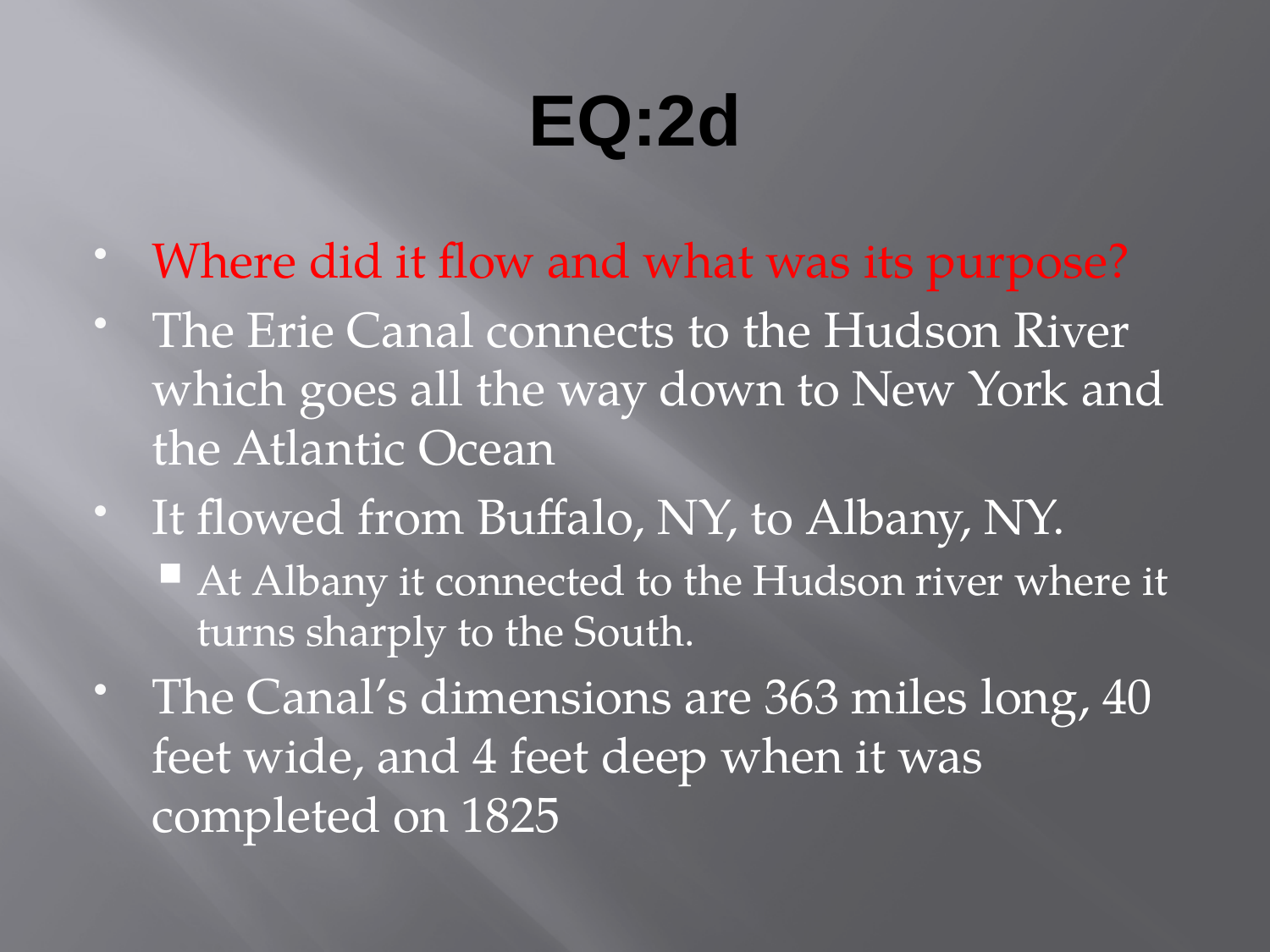

# EQ:2d
Where did it flow and what was its purpose?
The Erie Canal connects to the Hudson River which goes all the way down to New York and the Atlantic Ocean
It flowed from Buffalo, NY, to Albany, NY.
At Albany it connected to the Hudson river where it turns sharply to the South.
The Canal’s dimensions are 363 miles long, 40 feet wide, and 4 feet deep when it was completed on 1825